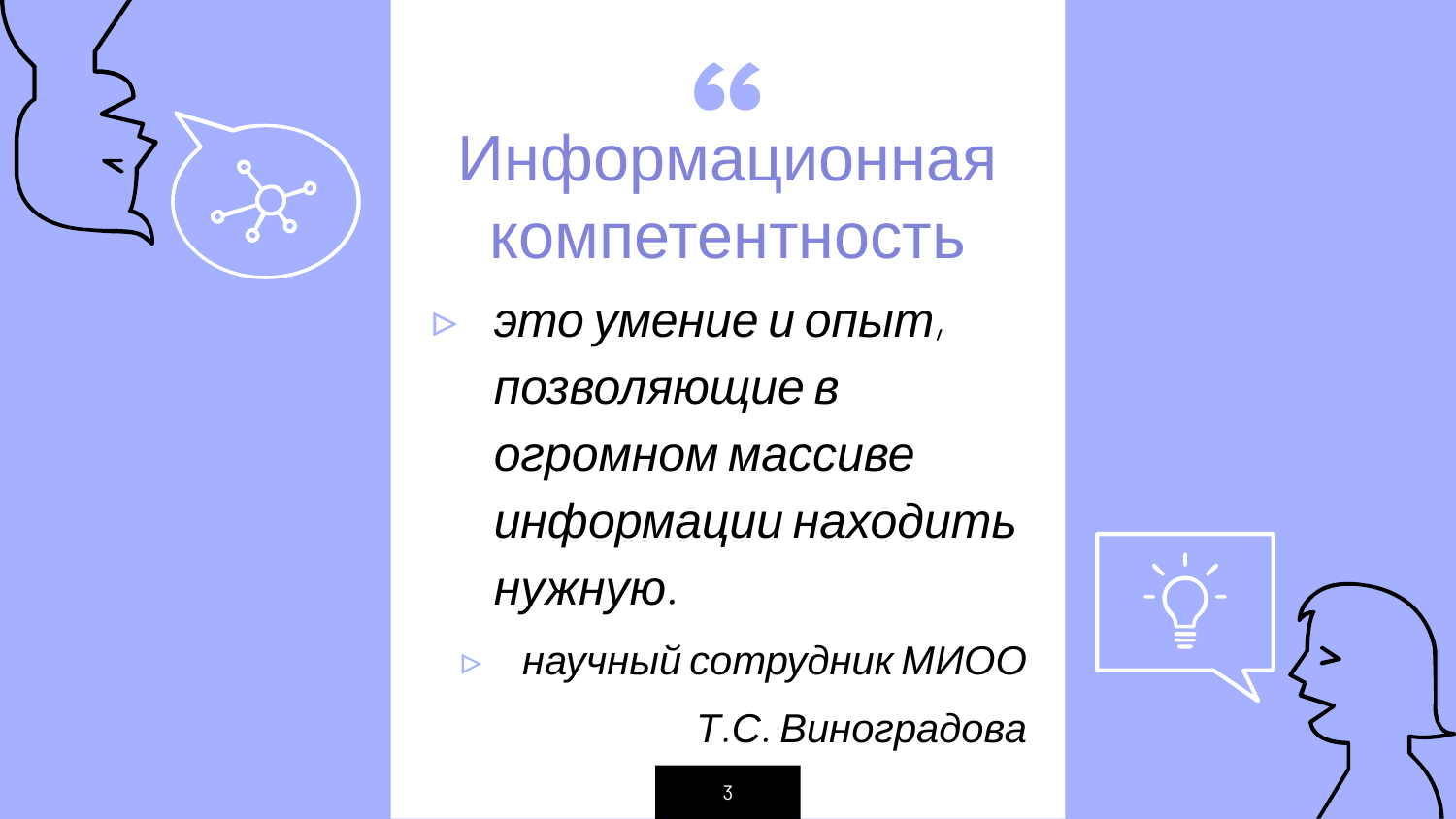

Информационная компетентность
это умение и опыт, позволяющие в огромном массиве информации находить нужную.
научный сотрудник МИОО
Т.С. Виноградова
3